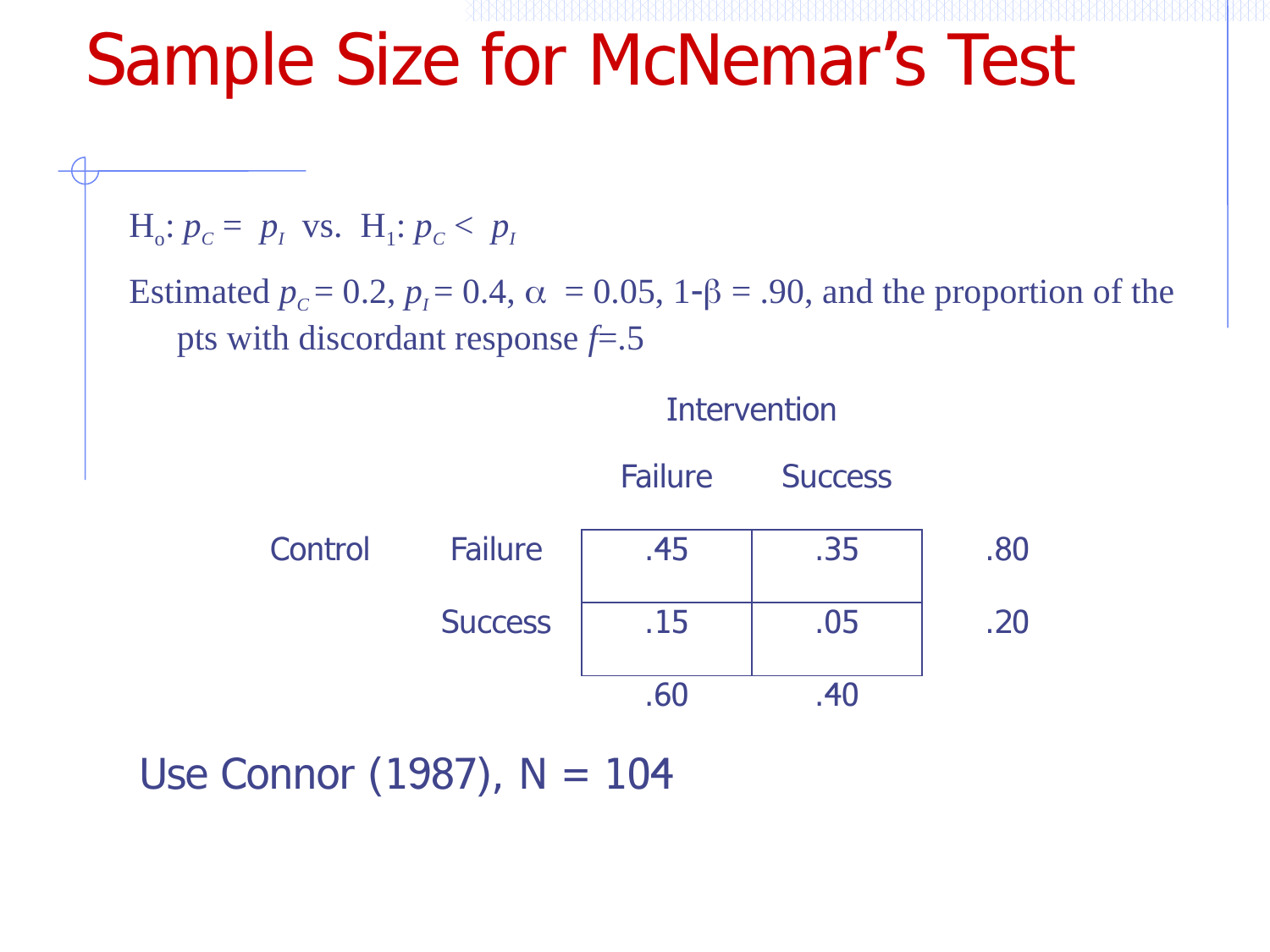

# Sample Size for McNemar’s Test
Ho: pC =  pI  vs.  H1: pC <  pI
Estimated pC = 0.2, pI = 0.4, α = 0.05, 1−β = .90, and the proportion of the pts with discordant response f=.5

|  |  | Intervention |  |  |
| --- | --- | --- | --- | --- |
|  |  | Failure | Success |  |
| Control | Failure | .45 | .35 | .80 |
|  | Success | .15 | .05 | .20 |
|  |  | .60 | .40 |  |
Use Connor (1987), N = 104